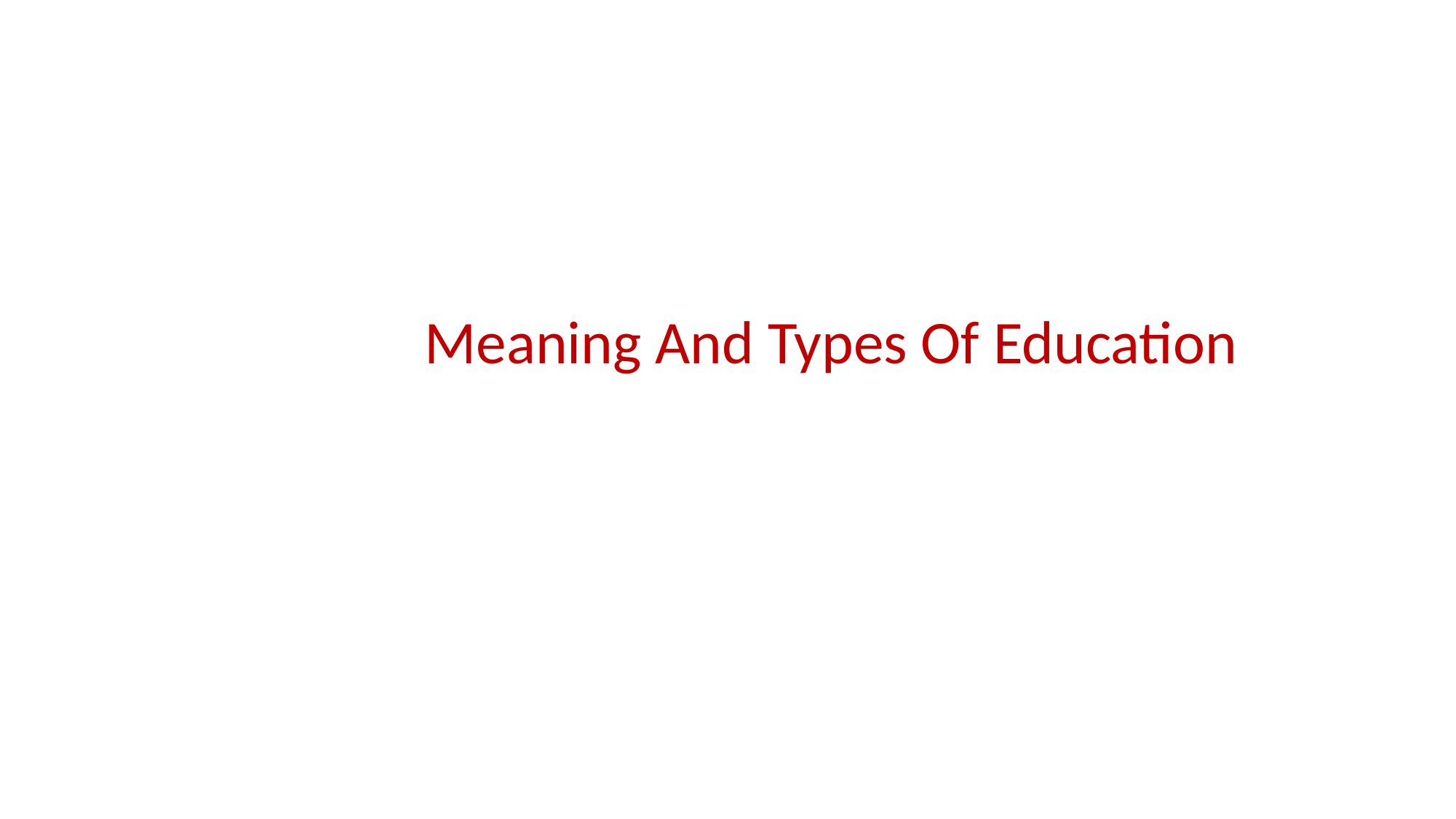

# .   Means and types

                       Meaning And Types Of Education